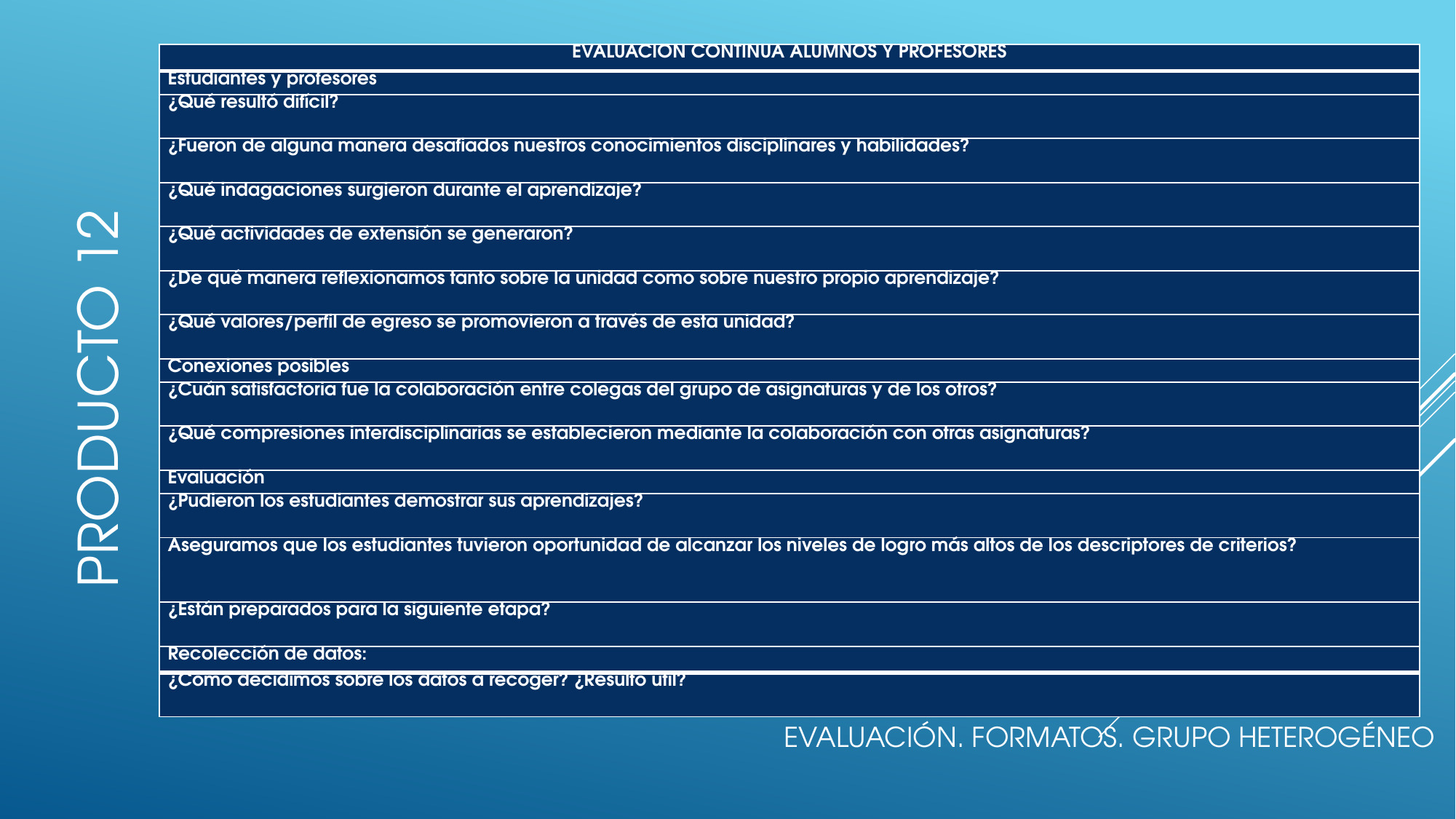

| EVALUACION CONTINUA ALUMNOS Y PROFESORES |
| --- |
| Estudiantes y profesores |
| ¿Qué resultó difícil? |
| ¿Fueron de alguna manera desafiados nuestros conocimientos disciplinares y habilidades? |
| ¿Qué indagaciones surgieron durante el aprendizaje? |
| ¿Qué actividades de extensión se generaron? |
| ¿De qué manera reflexionamos tanto sobre la unidad como sobre nuestro propio aprendizaje? |
| ¿Qué valores/perfil de egreso se promovieron a través de esta unidad? |
| Conexiones posibles |
| ¿Cuán satisfactoria fue la colaboración entre colegas del grupo de asignaturas y de los otros? |
| ¿Qué compresiones interdisciplinarias se establecieron mediante la colaboración con otras asignaturas? |
| Evaluación |
| ¿Pudieron los estudiantes demostrar sus aprendizajes? |
| Aseguramos que los estudiantes tuvieron oportunidad de alcanzar los niveles de logro más altos de los descriptores de criterios? |
| ¿Están preparados para la siguiente etapa? |
| Recolección de datos: |
| ¿Cómo decidimos sobre los datos a recoger? ¿Resultó útil? |
Producto 12
# Evaluación. Formatos. Grupo heterogéneo